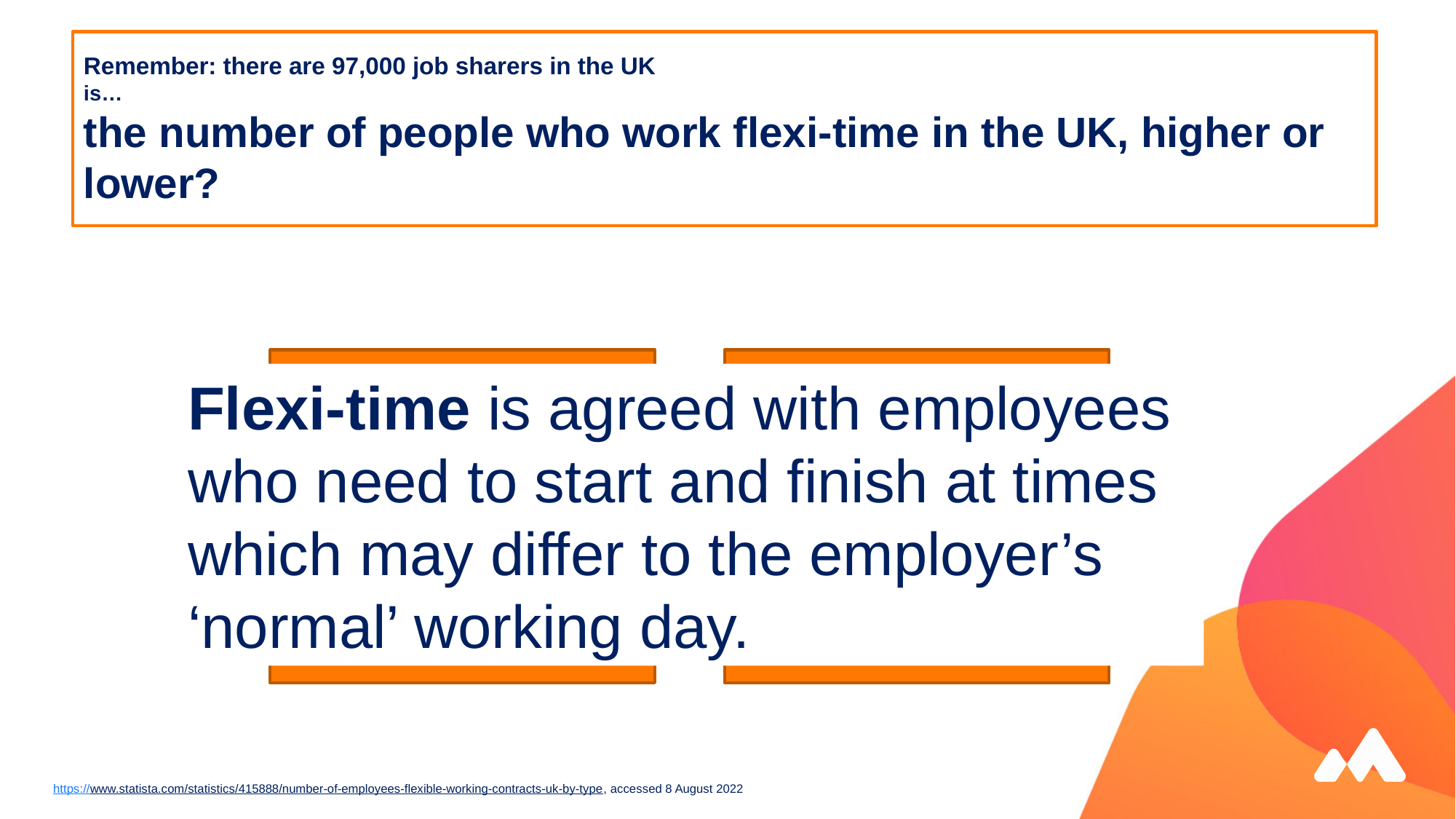

# Remember: there are 97,000 job sharers in the UK is… the number of people who work flexi-time in the UK, higher or lower?
Higher
Lower
Flexi-time is agreed with employees who need to start and finish at times which may differ to the employer’s ‘normal’ working day.
Higher -
4,270,000 flexi-time workers
https://www.statista.com/statistics/415888/number-of-employees-flexible-working-contracts-uk-by-type, accessed 8 August 2022